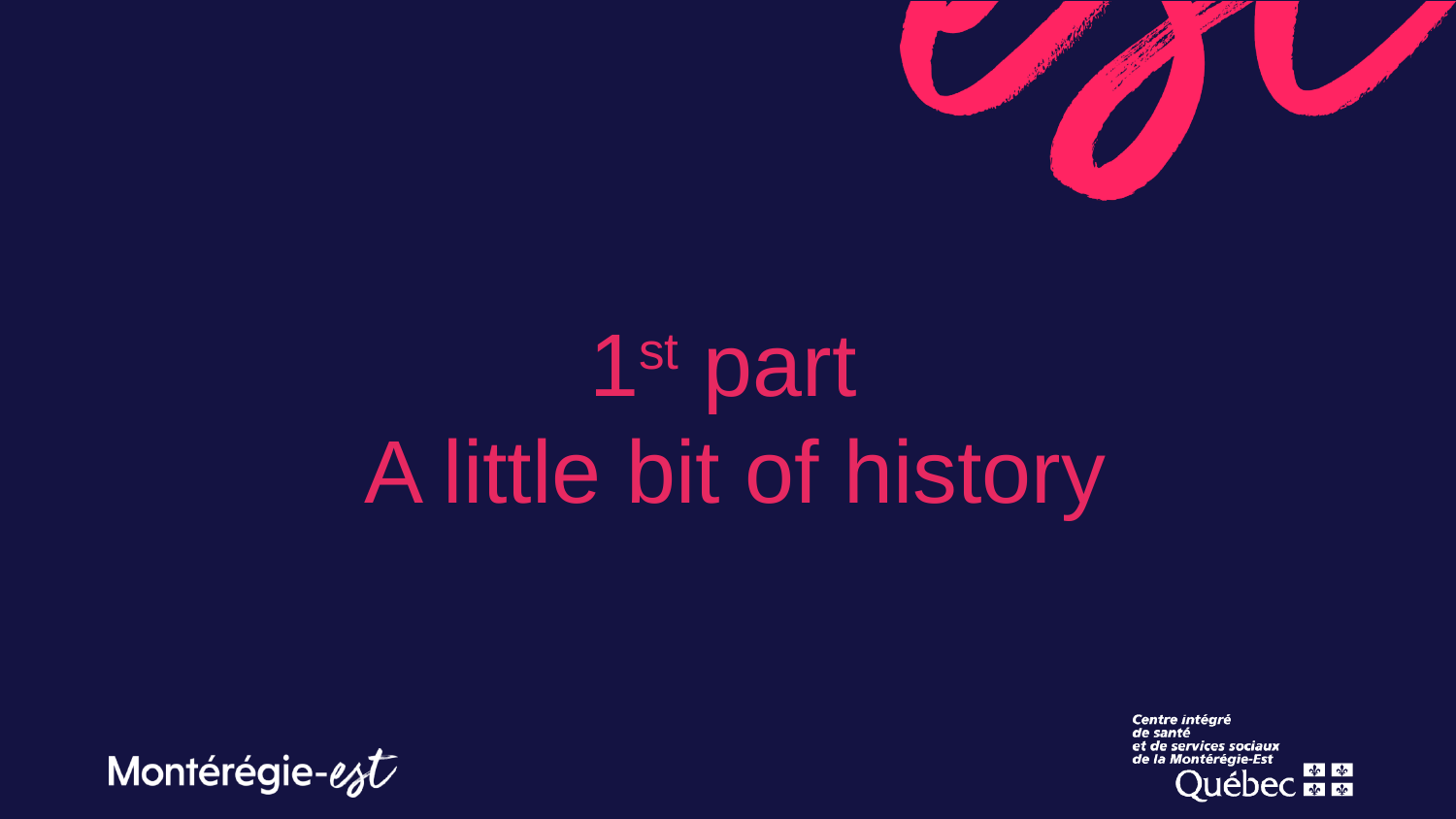

# 1st part A little bit of history